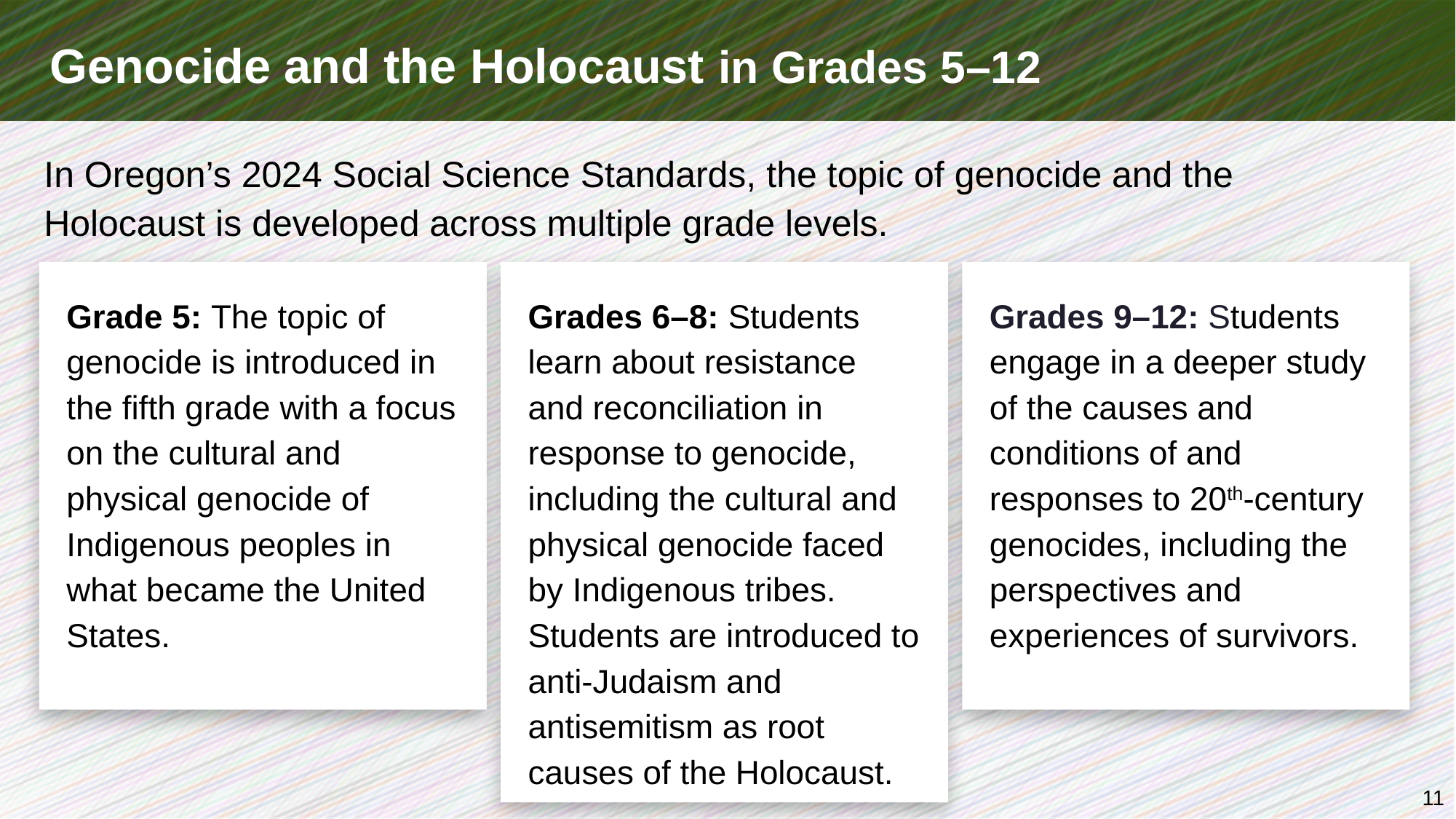

# Genocide and the Holocaust in Grades 5–12
In Oregon’s 2024 Social Science Standards, the topic of genocide and the Holocaust is developed across multiple grade levels.
Grade 5: The topic of genocide is introduced in the fifth grade with a focus on the cultural and physical genocide of Indigenous peoples in what became the United States.
Grades 6–8: Students learn about resistance and reconciliation in response to genocide, including the cultural and physical genocide faced by Indigenous tribes. Students are introduced to anti-Judaism and antisemitism as root causes of the Holocaust.
Grades 9–12: Students engage in a deeper study of the causes and conditions of and responses to 20th-century genocides, including the perspectives and experiences of survivors.
11